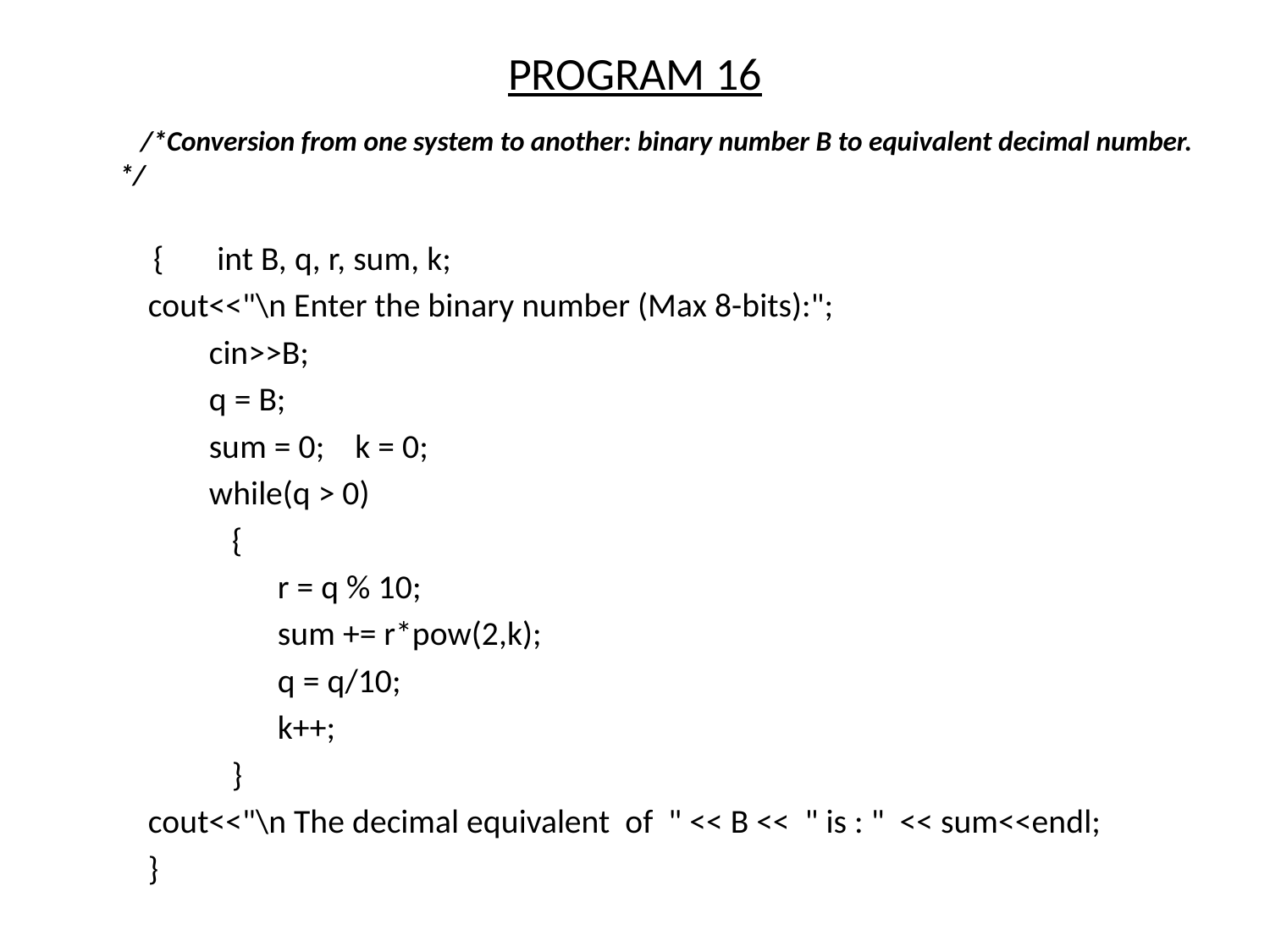

# PROGRAM 16
/*Conversion from one system to another: binary number B to equivalent decimal number. */

  {       int B, q, r, sum, k;
 cout<<"\n Enter the binary number (Max 8-bits):";
         cin>>B;
         q = B;
         sum = 0;    k = 0;
         while(q > 0)
            {
                  r = q % 10;
                  sum += r*pow(2,k);
                  q = q/10;
                  k++;
            }
 cout<<"\n The decimal equivalent  of  " << B <<  " is : "  << sum<<endl;
 }